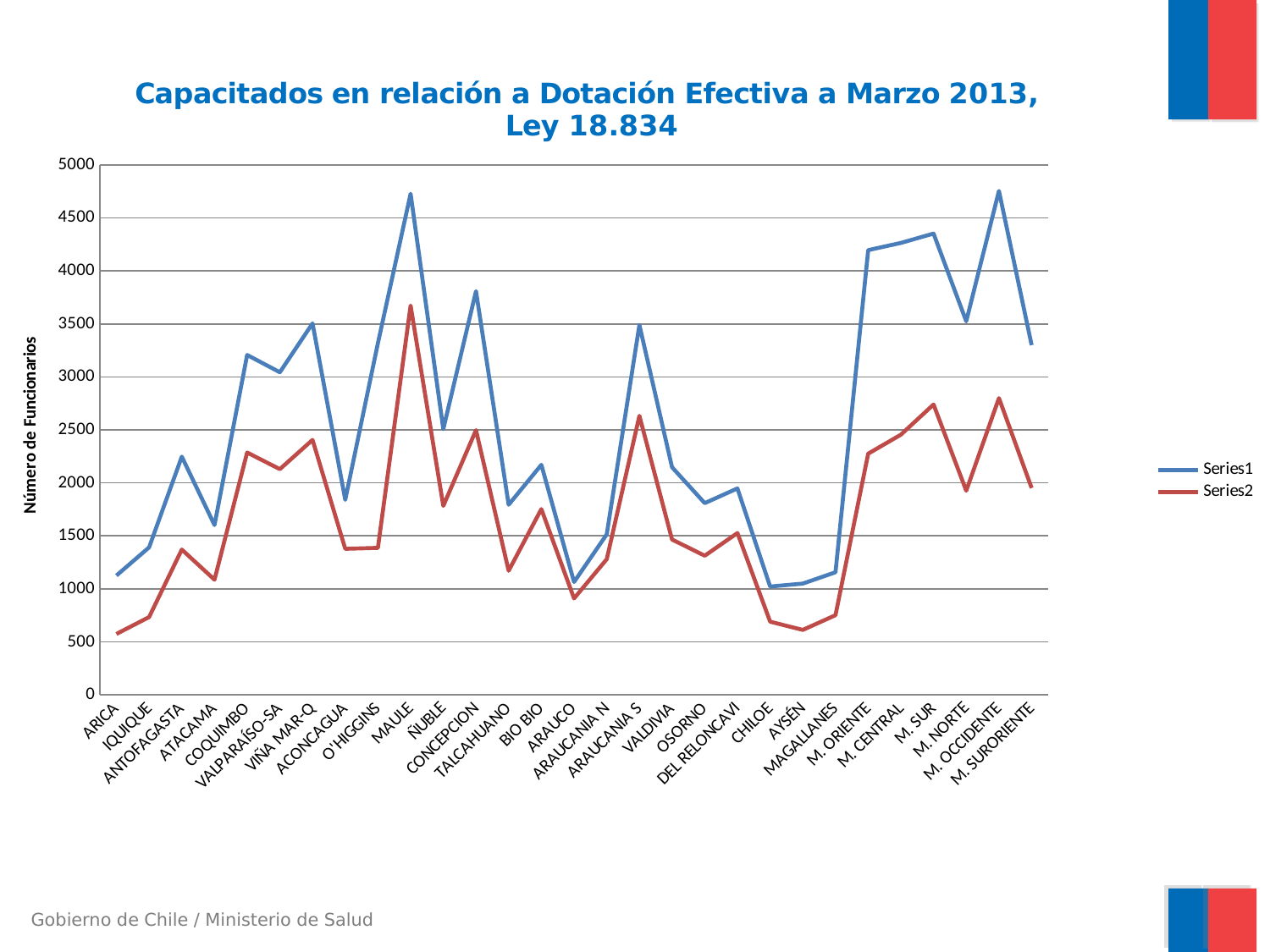

### Chart: Capacitados en relación a Dotación Efectiva a Marzo 2013,
 Ley 18.834

| Category |  |  |
|---|---|---|
| ARICA | 1126.0 | 575.0 |
| IQUIQUE | 1392.0 | 734.0 |
| ANTOFAGASTA | 2248.0 | 1371.0 |
| ATACAMA | 1602.0 | 1087.0 |
| COQUIMBO | 3207.0 | 2287.0 |
| VALPARAÍSO-SA | 3044.0 | 2130.0 |
| VIÑA MAR-Q | 3505.0 | 2406.0 |
| ACONCAGUA | 1840.0 | 1378.0 |
| O'HIGGINS | 3318.0 | 1387.0 |
| MAULE | 4728.0 | 3673.0 |
| ÑUBLE | 2508.0 | 1783.0 |
| CONCEPCION | 3809.0 | 2498.0 |
| TALCAHUANO | 1794.0 | 1171.0 |
| BIO BIO | 2171.0 | 1753.0 |
| ARAUCO | 1065.0 | 910.0 |
| ARAUCANIA N | 1515.0 | 1280.0 |
| ARAUCANIA S | 3490.0 | 2633.0 |
| VALDIVIA | 2148.0 | 1466.0 |
| OSORNO | 1809.0 | 1313.0 |
| DEL RELONCAVI | 1948.0 | 1527.0 |
| CHILOE | 1022.0 | 691.0 |
| AYSÉN | 1050.0 | 613.0 |
| MAGALLANES | 1157.0 | 752.0 |
| M. ORIENTE | 4196.0 | 2276.0 |
| M. CENTRAL | 4264.0 | 2455.0 |
| M. SUR | 4352.0 | 2740.0 |
| M. NORTE | 3525.0 | 1926.0 |
| M. OCCIDENTE | 4754.0 | 2800.0 |
| M. SURORIENTE | 3300.0 | 1952.0 |